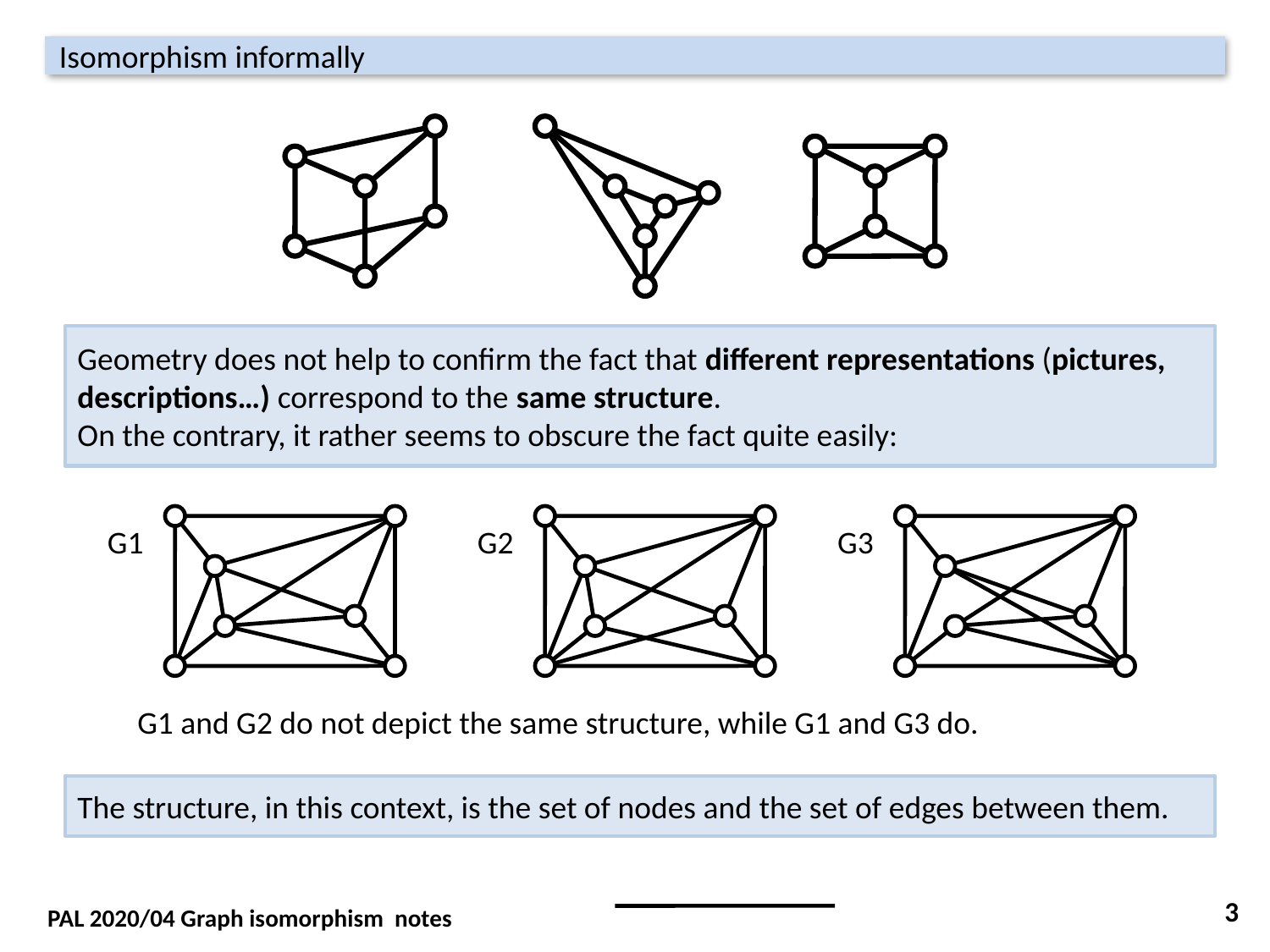

Isomorphism informally

Geometry does not help to confirm the fact that different representations (pictures, descriptions…) correspond to the same structure.
On the contrary, it rather seems to obscure the fact quite easily:

G1

G2

G3

G1 and G2 do not depict the same structure, while G1 and G3 do.
The structure, in this context, is the set of nodes and the set of edges between them.
3
PAL 2020/04 Graph isomorphism  notes